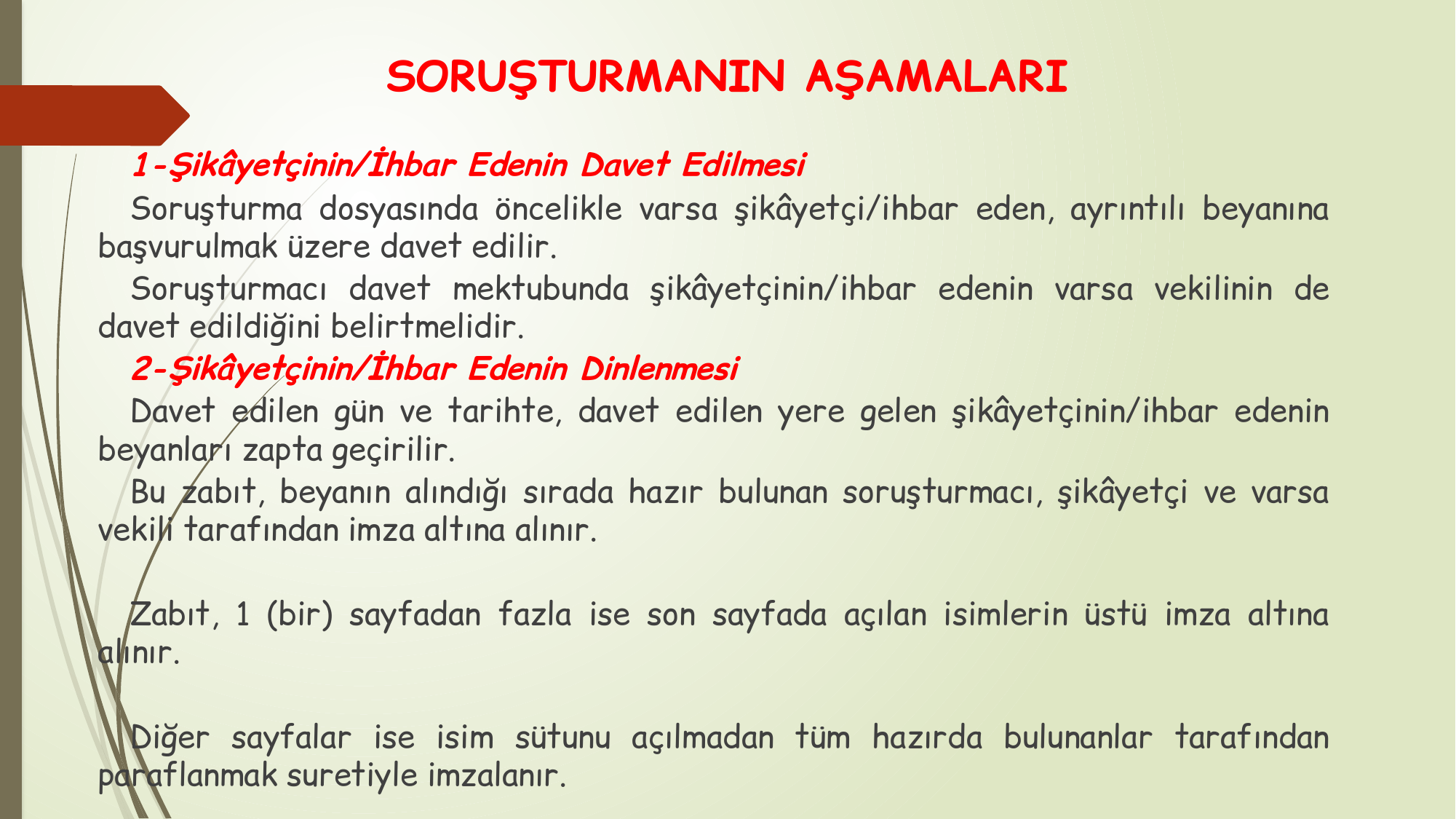

# SORUŞTURMANIN AŞAMALARI

	1-Şikâyetçinin/İhbar Edenin Davet Edilmesi
 	Soruşturma dosyasında öncelikle varsa şikâyetçi/ihbar eden, ayrıntılı beyanına başvurulmak üzere davet edilir.
 	Soruşturmacı davet mektubunda şikâyetçinin/ihbar edenin varsa vekilinin de davet edildiğini belirtmelidir.
	2-Şikâyetçinin/İhbar Edenin Dinlenmesi
 	Davet edilen gün ve tarihte, davet edilen yere gelen şikâyetçinin/ihbar edenin beyanları zapta geçirilir.
 	Bu zabıt, beyanın alındığı sırada hazır bulunan soruşturmacı, şikâyetçi ve varsa vekili tarafından imza altına alınır.

	Zabıt, 1 (bir) sayfadan fazla ise son sayfada açılan isimlerin üstü imza altına alınır.

	Diğer sayfalar ise isim sütunu açılmadan tüm hazırda bulunanlar tarafından paraflanmak suretiyle imzalanır.